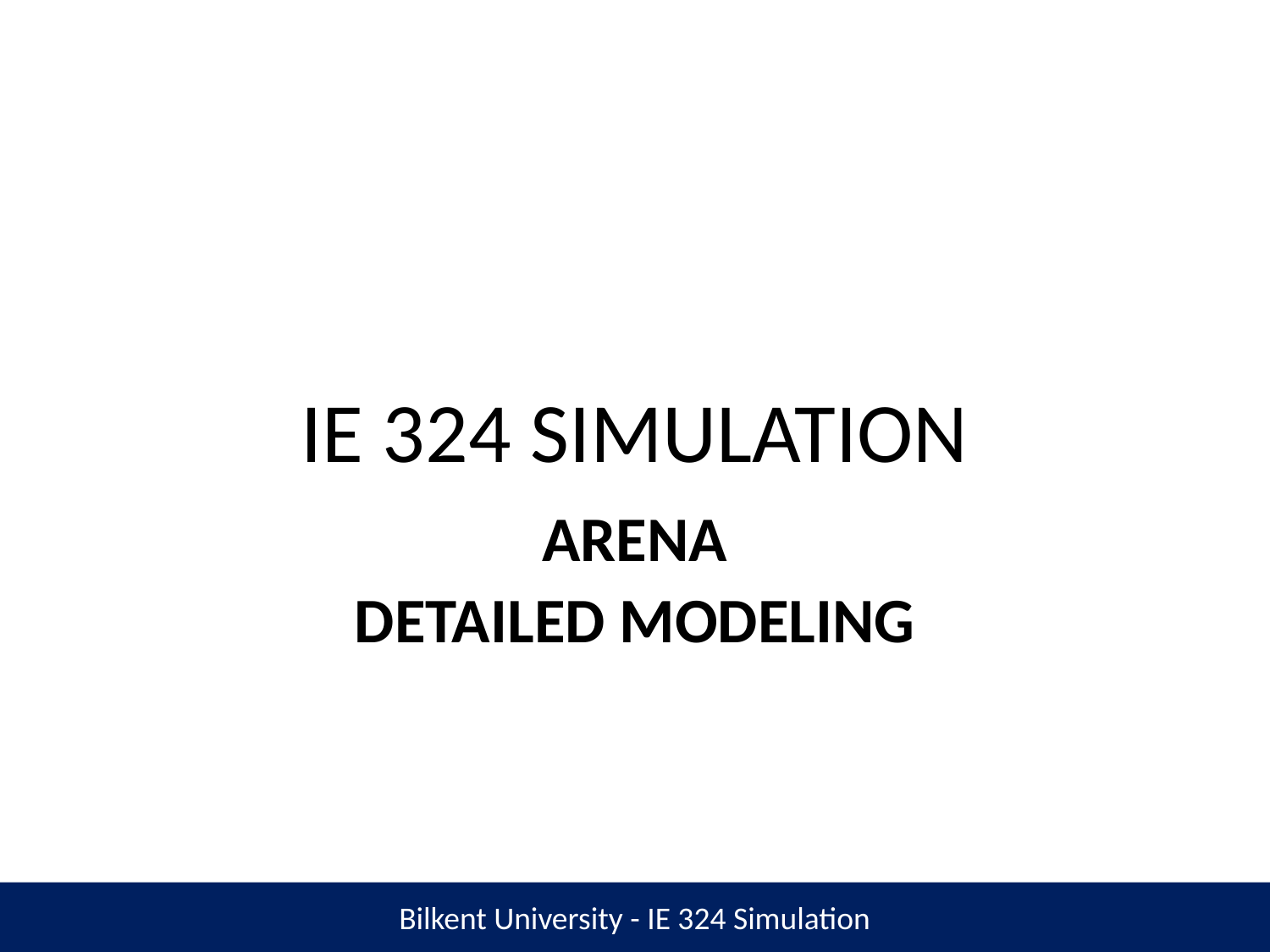

# IE 324 SIMULATION
ARENA
DETAILED MODELING